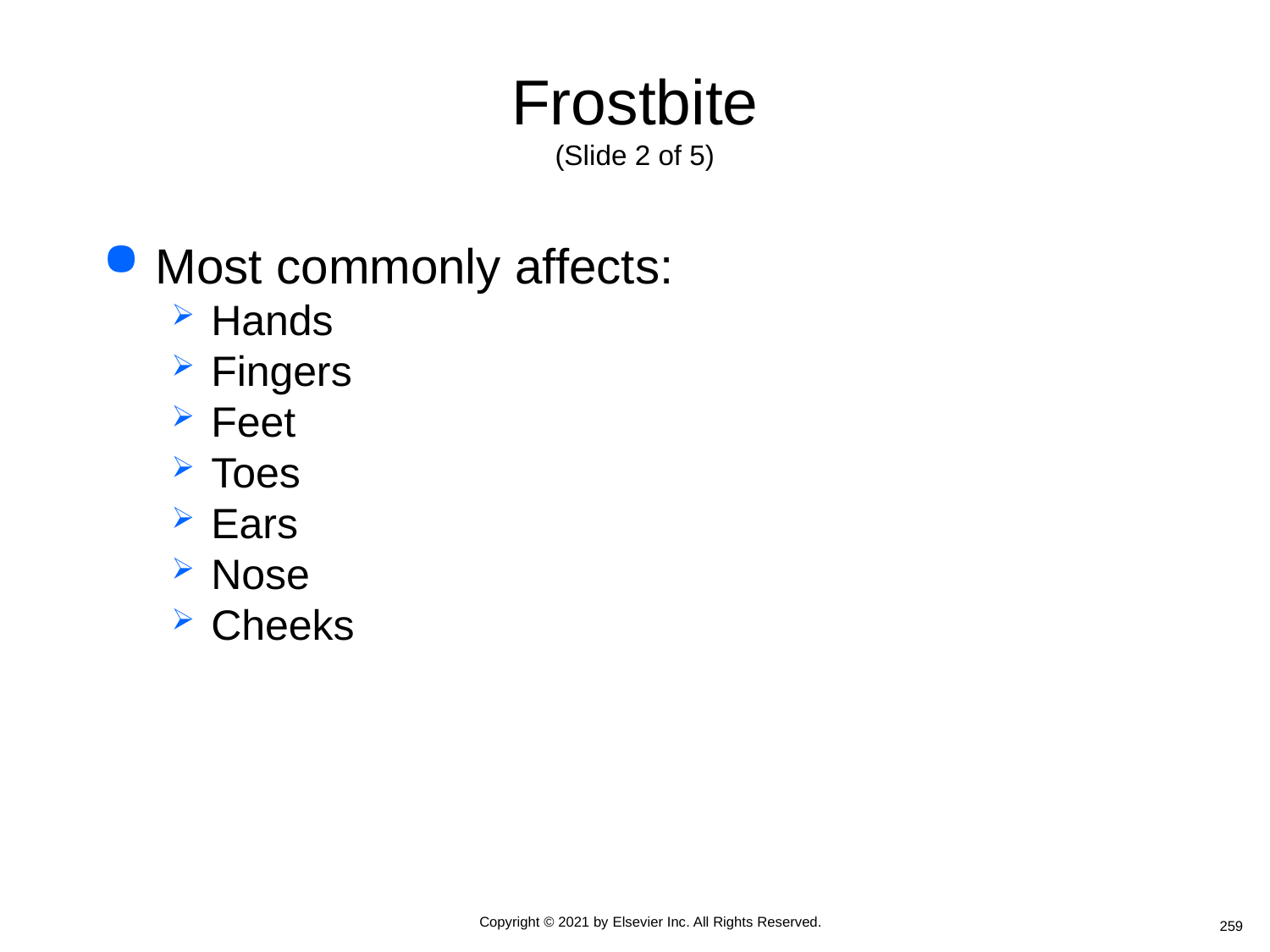

# Frostbite (Slide 2 of 5)
Most commonly affects:
Hands
Fingers
Feet
Toes
Ears
Nose
Cheeks

259